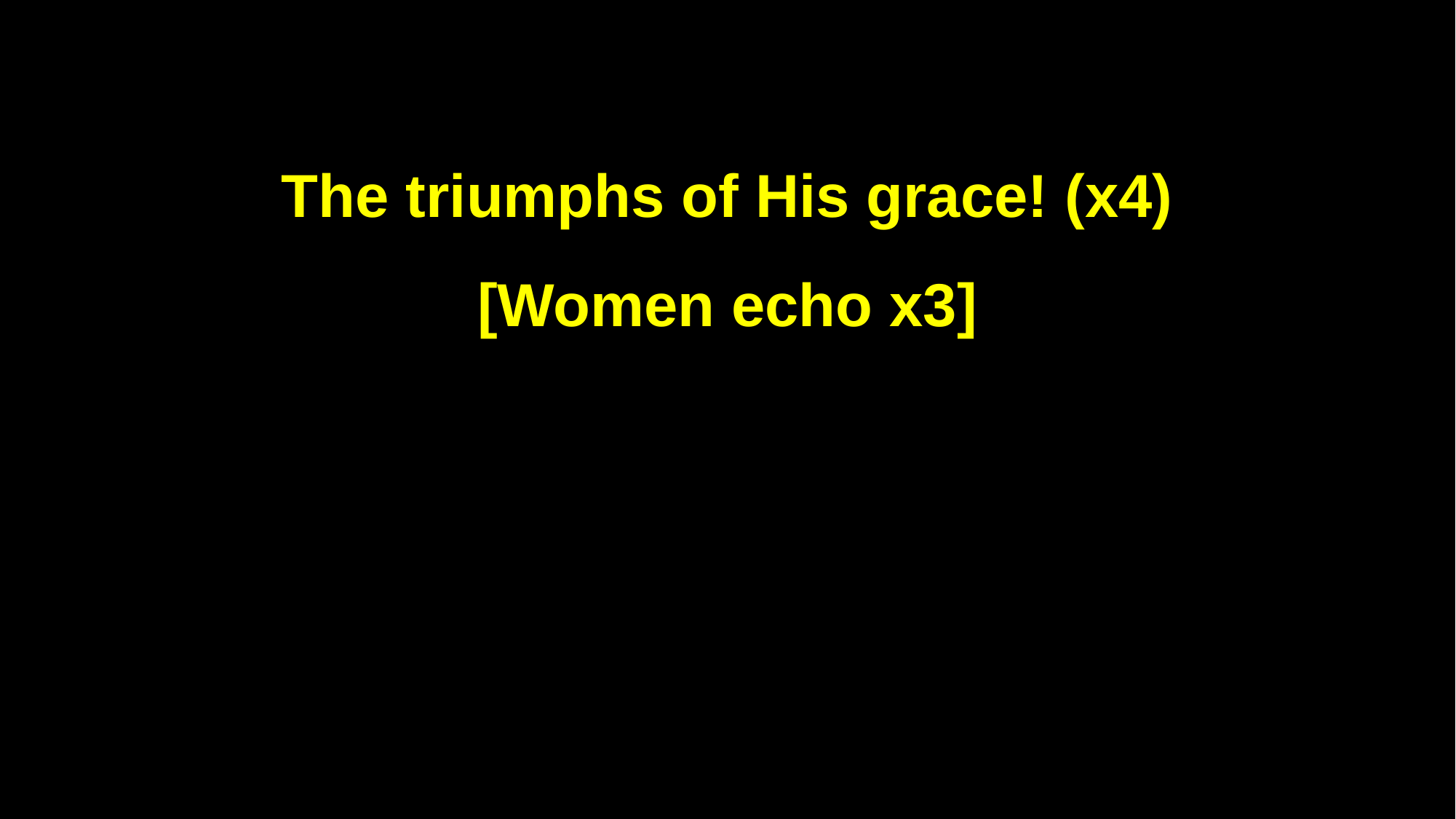

The triumphs of His grace! (x4)
[Women echo x3]